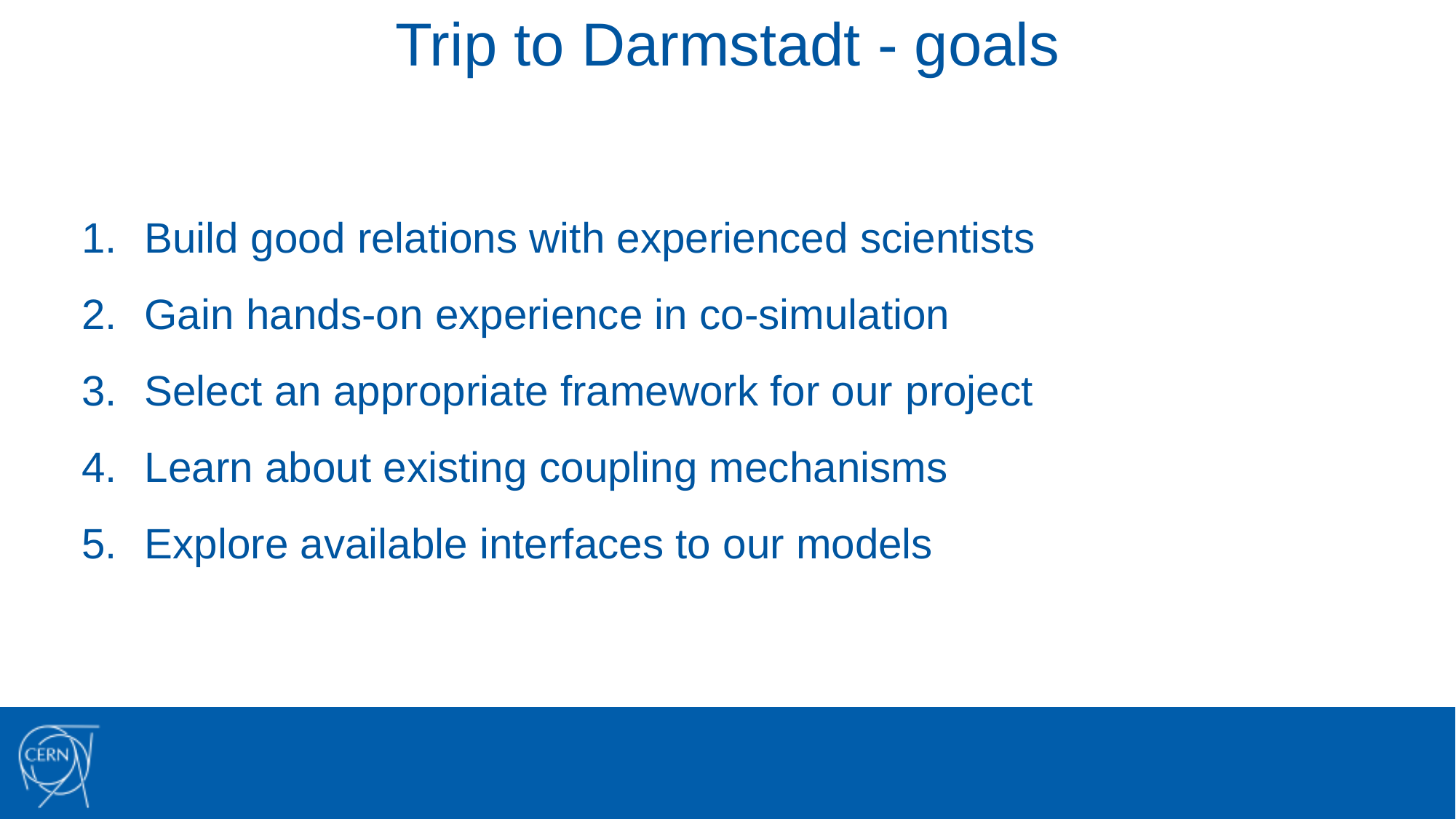

Trip to Darmstadt - goals
Build good relations with experienced scientists
Gain hands-on experience in co-simulation
Select an appropriate framework for our project
Learn about existing coupling mechanisms
Explore available interfaces to our models